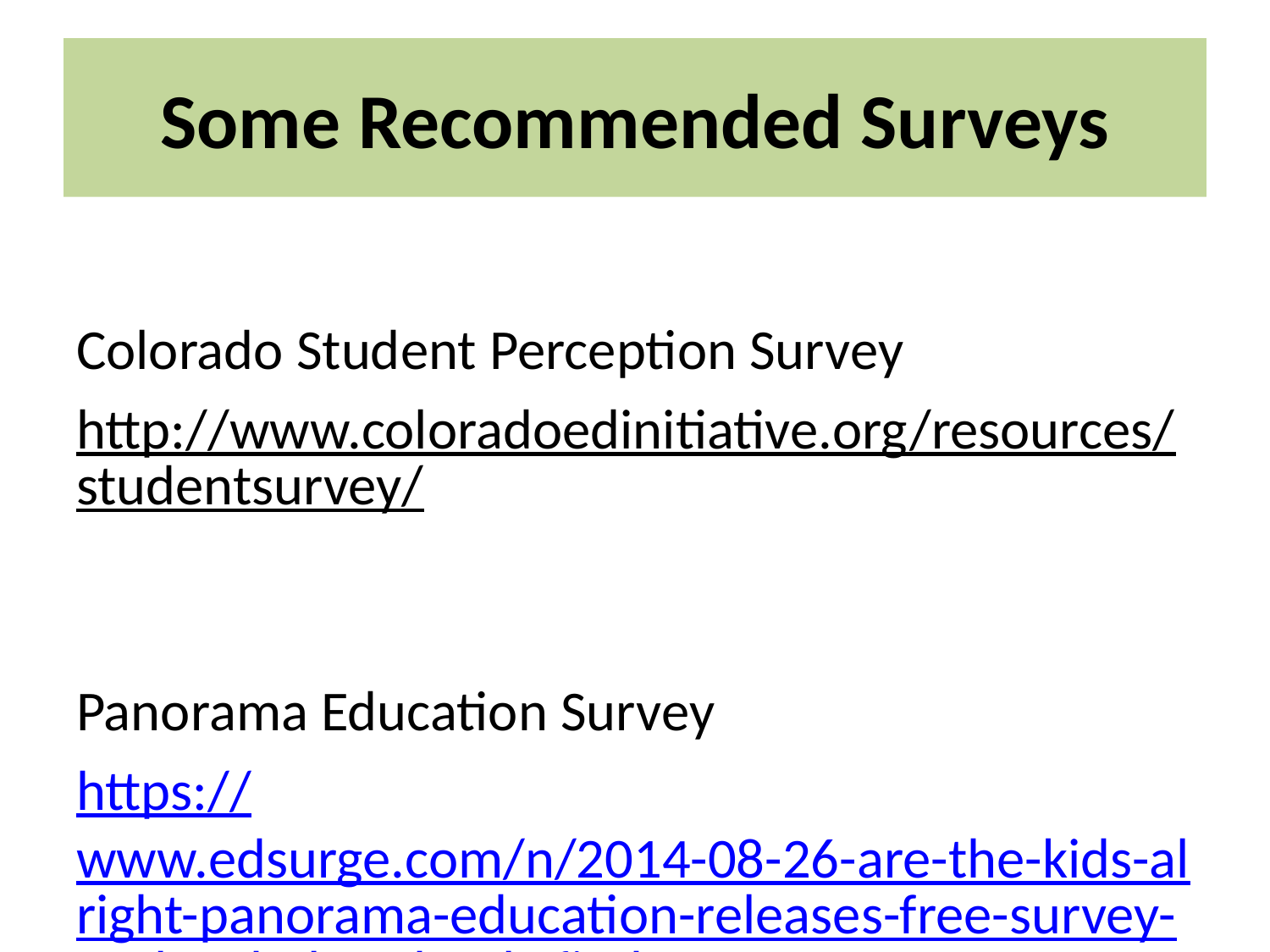

# Some Recommended Surveys

Colorado Student Perception Survey
http://www.coloradoedinitiative.org/resources/studentsurvey/

Panorama Education Survey
https://www.edsurge.com/n/2014-08-26-are-the-kids-alright-panorama-education-releases-free-survey-tool-to-help-schools-find-out